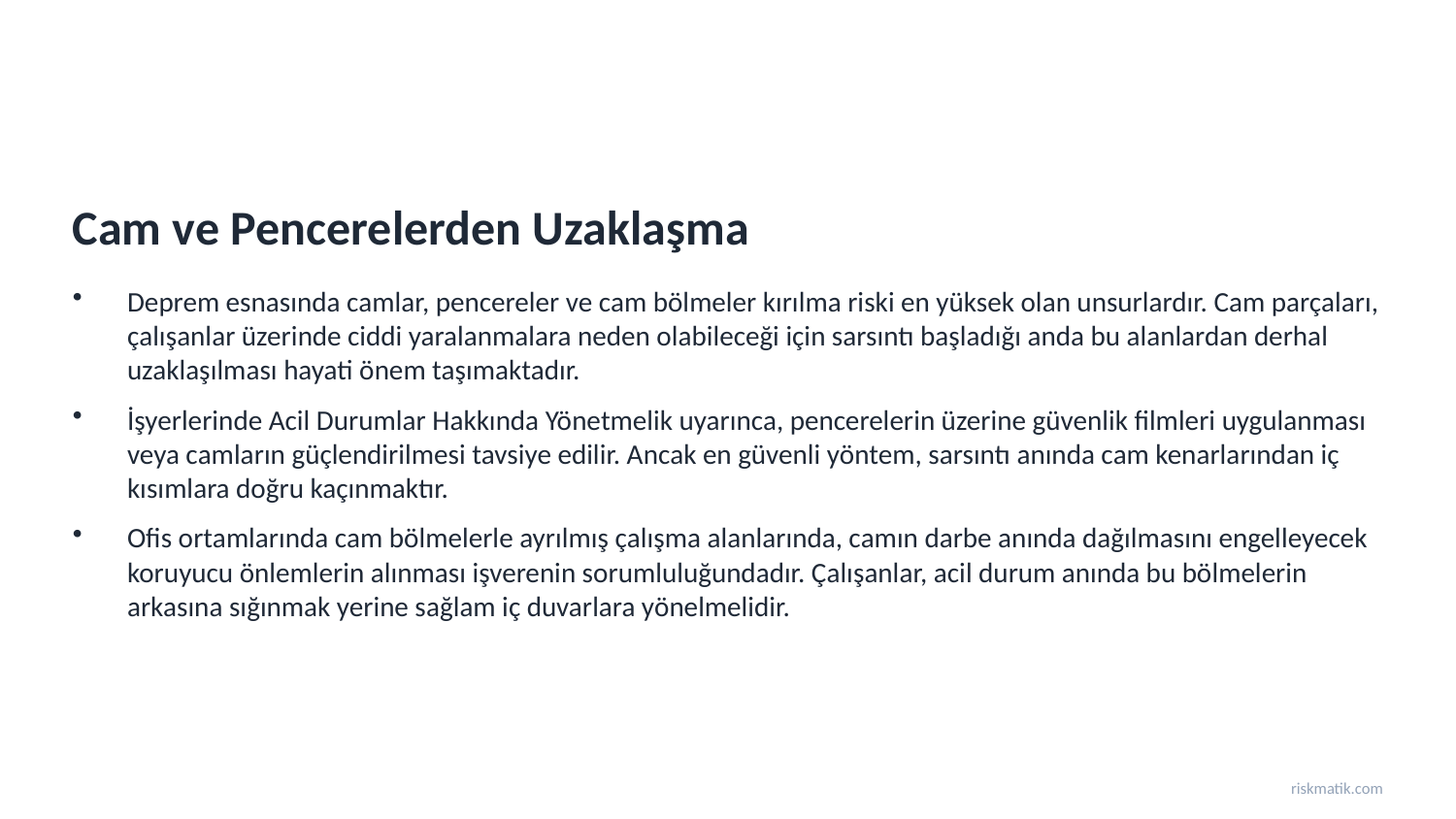

Cam ve Pencerelerden Uzaklaşma
Deprem esnasında camlar, pencereler ve cam bölmeler kırılma riski en yüksek olan unsurlardır. Cam parçaları, çalışanlar üzerinde ciddi yaralanmalara neden olabileceği için sarsıntı başladığı anda bu alanlardan derhal uzaklaşılması hayati önem taşımaktadır.
İşyerlerinde Acil Durumlar Hakkında Yönetmelik uyarınca, pencerelerin üzerine güvenlik filmleri uygulanması veya camların güçlendirilmesi tavsiye edilir. Ancak en güvenli yöntem, sarsıntı anında cam kenarlarından iç kısımlara doğru kaçınmaktır.
Ofis ortamlarında cam bölmelerle ayrılmış çalışma alanlarında, camın darbe anında dağılmasını engelleyecek koruyucu önlemlerin alınması işverenin sorumluluğundadır. Çalışanlar, acil durum anında bu bölmelerin arkasına sığınmak yerine sağlam iç duvarlara yönelmelidir.
riskmatik.com